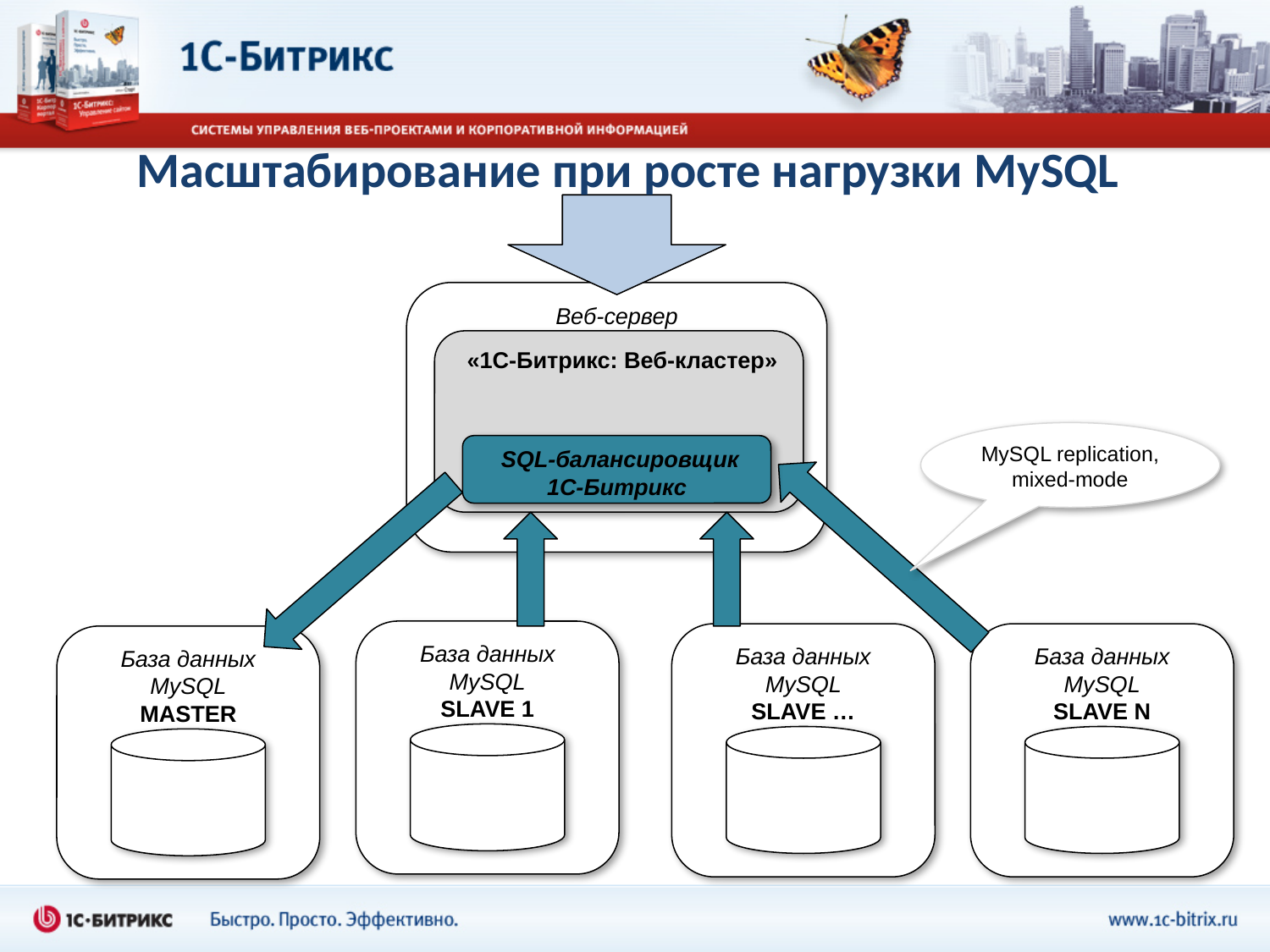

Масштабирование при росте нагрузки MySQL

Веб-сервер
 «1С-Битрикс: Веб-кластер»

MySQL replication, mixed-mode
 SQL-балансировщик
1С-Битрикс

База данных MySQL
SLAVE 1
База данных MySQL
SLAVE …
База данных MySQL
SLAVE N
База данных MySQL
MASTER